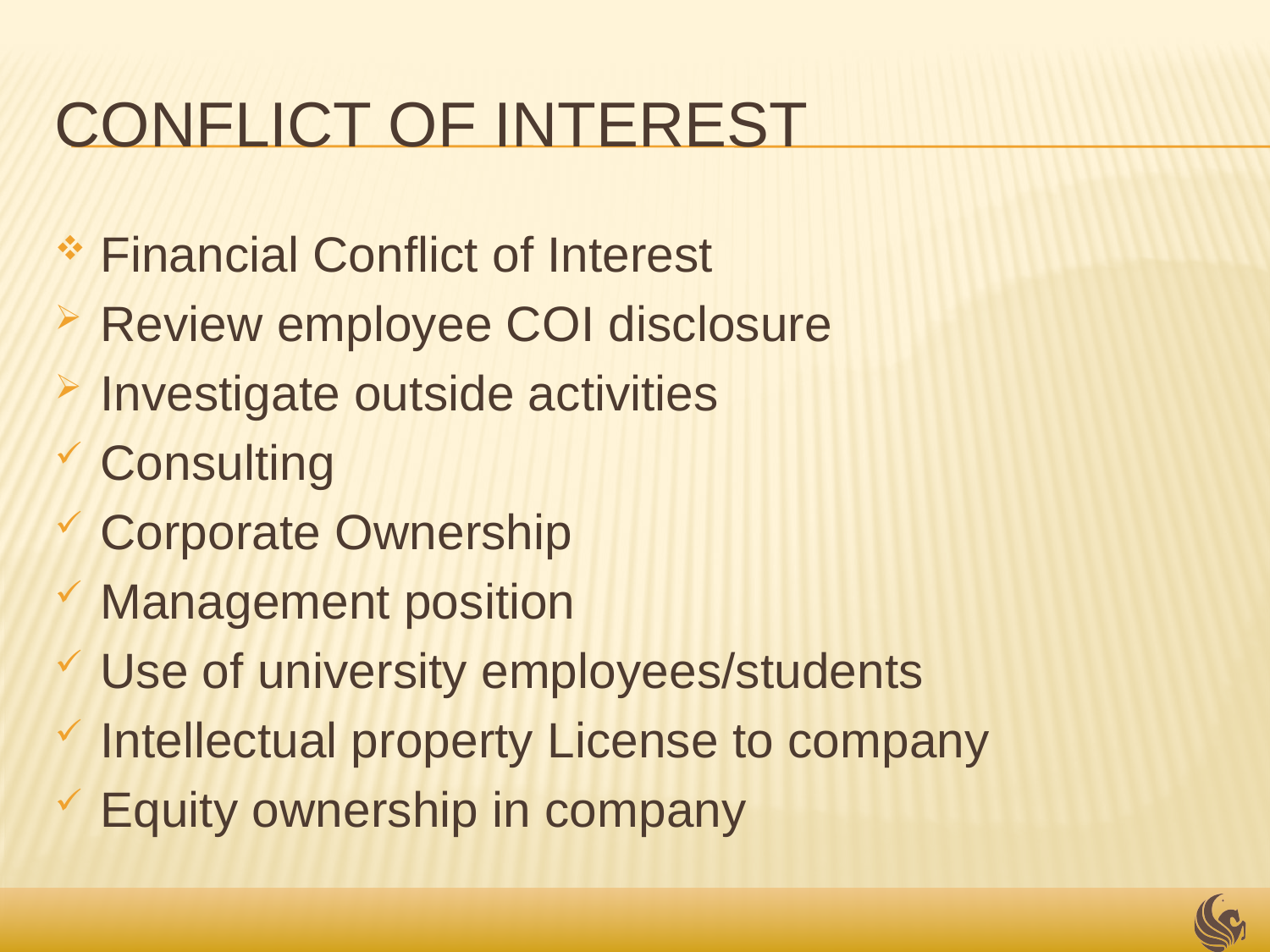

# Conflict of Interest
Financial Conflict of Interest
Review employee COI disclosure
Investigate outside activities
Consulting
Corporate Ownership
Management position
Use of university employees/students
Intellectual property License to company
Equity ownership in company